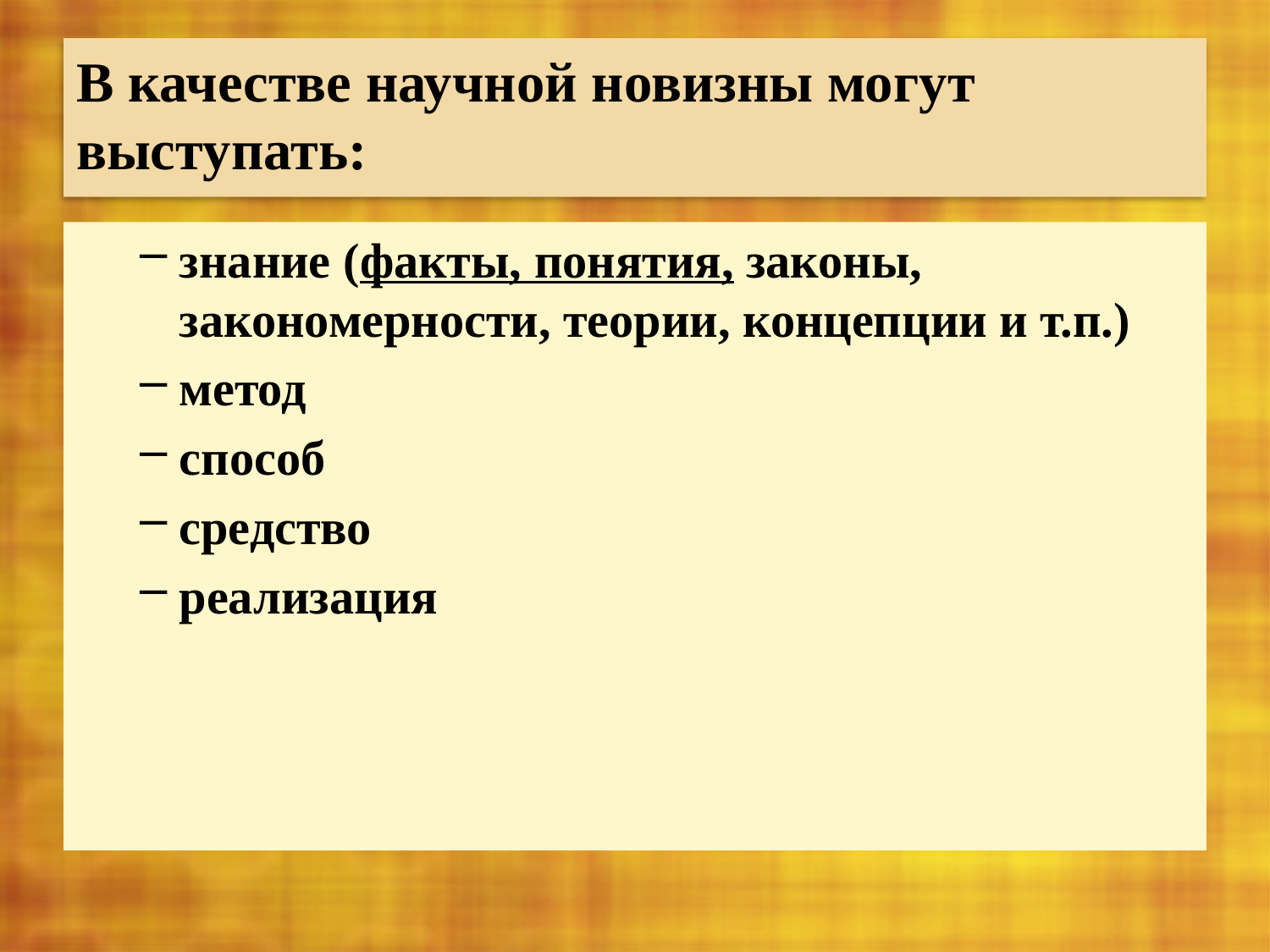

# В качестве научной новизны могут выступать:
знание (факты, понятия, законы, закономерности, теории, концепции и т.п.)
метод
способ
средство
реализация